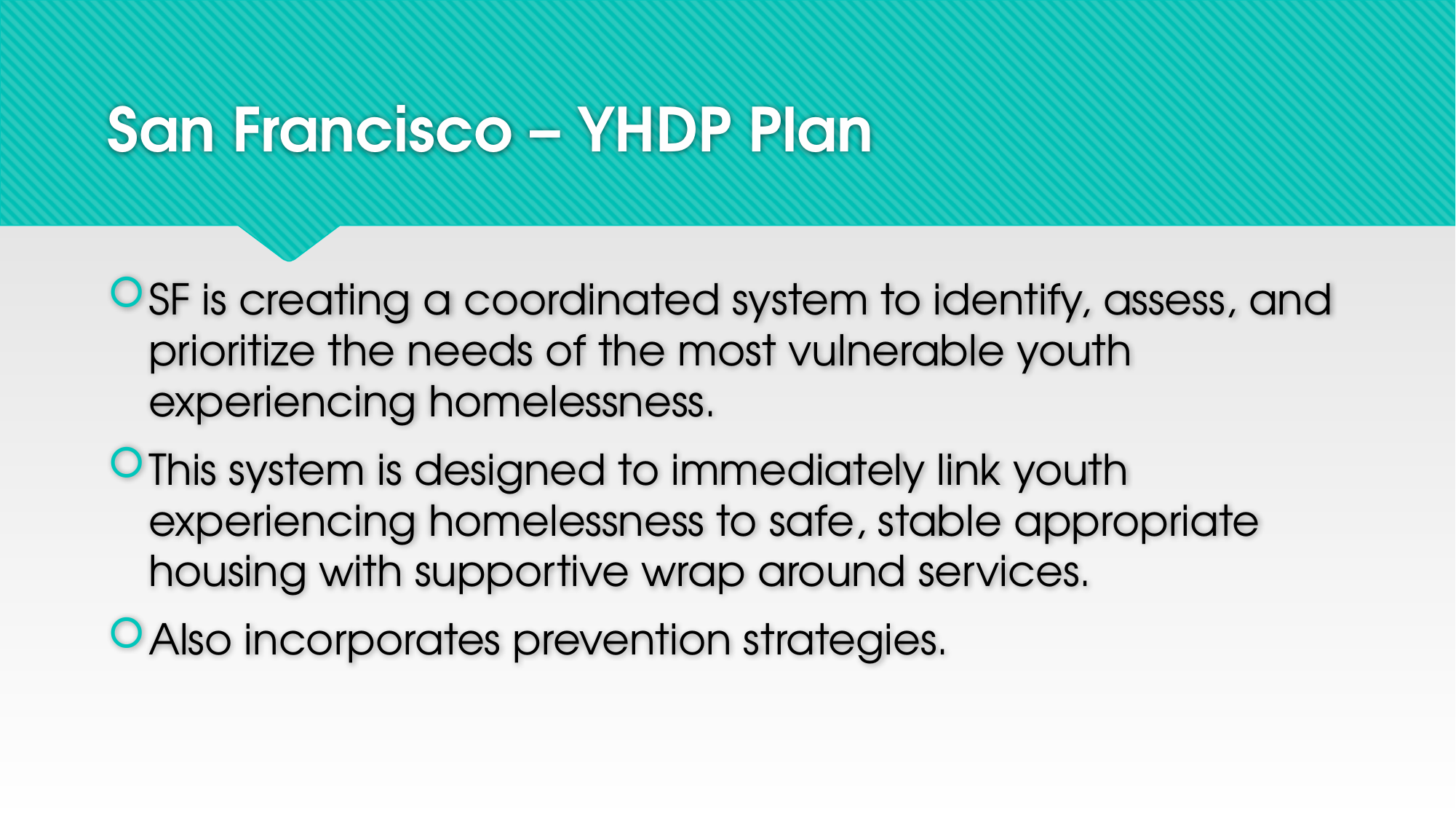

# San Francisco – YHDP Plan
SF is creating a coordinated system to identify, assess, and prioritize the needs of the most vulnerable youth experiencing homelessness.
This system is designed to immediately link youth experiencing homelessness to safe, stable appropriate housing with supportive wrap around services.
Also incorporates prevention strategies.